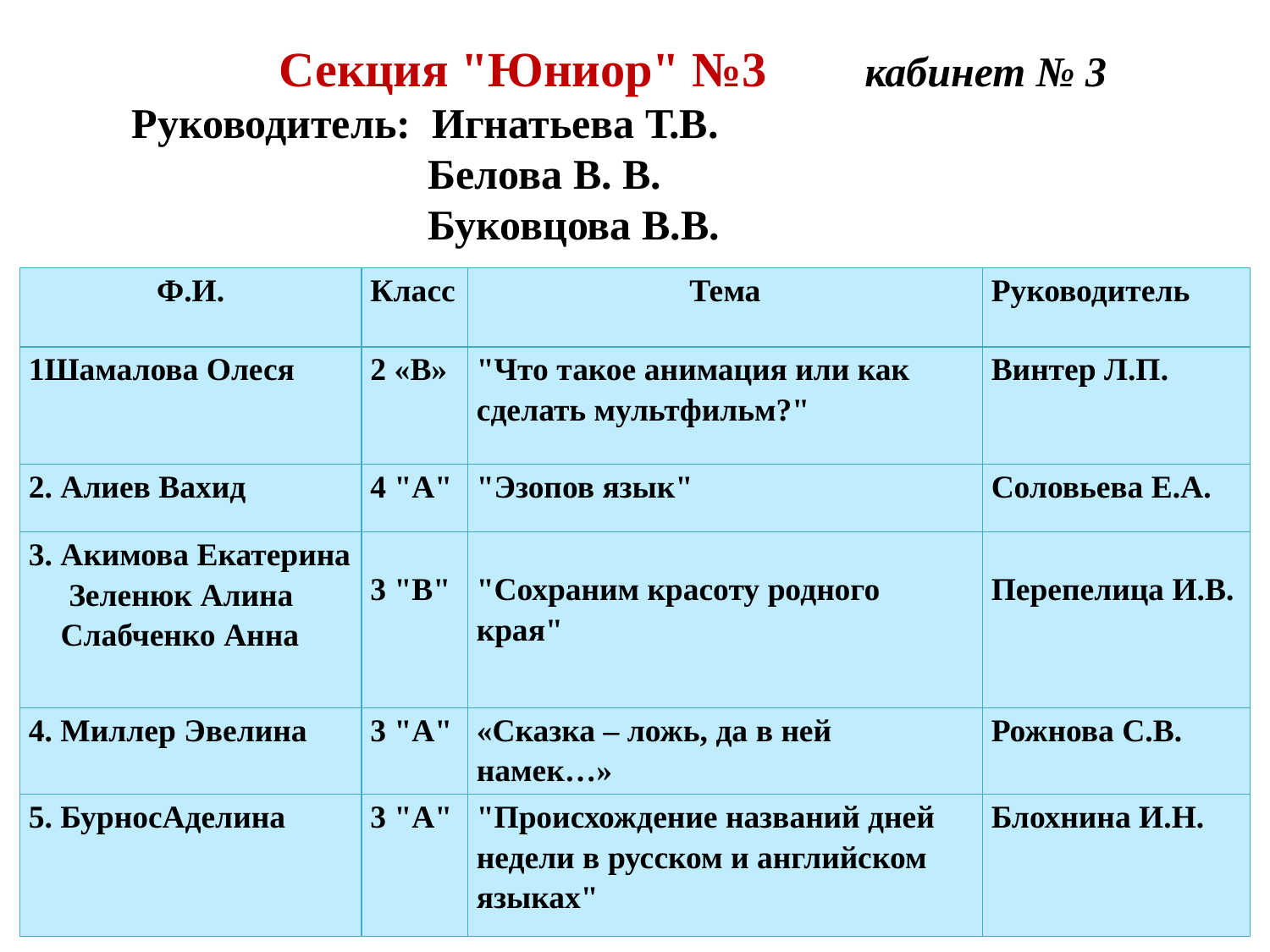

Секция "Юниор" №3        кабинет № 3
Руководитель:  Игнатьева Т.В.
                            Белова В. В.
                            Буковцова В.В.
| Ф.И. | Класс | Тема | Руководитель |
| --- | --- | --- | --- |
| 1Шамалова Олеся | 2 «В» | "Что такое анимация или как сделать мультфильм?" | Винтер Л.П. |
| 2. Алиев Вахид | 4 "А" | "Эзопов язык" | Соловьева Е.А. |
| 3. Акимова Екатерина Зеленюк Алина Слабченко Анна | 3 "В" | "Сохраним красоту родного края" | Перепелица И.В. |
| 4. Миллер Эвелина | 3 "А" | «Сказка – ложь, да в ней намек…» | Рожнова С.В. |
| 5. БурносАделина | 3 "А" | "Происхождение названий дней недели в русском и английском языках" | Блохнина И.Н. |